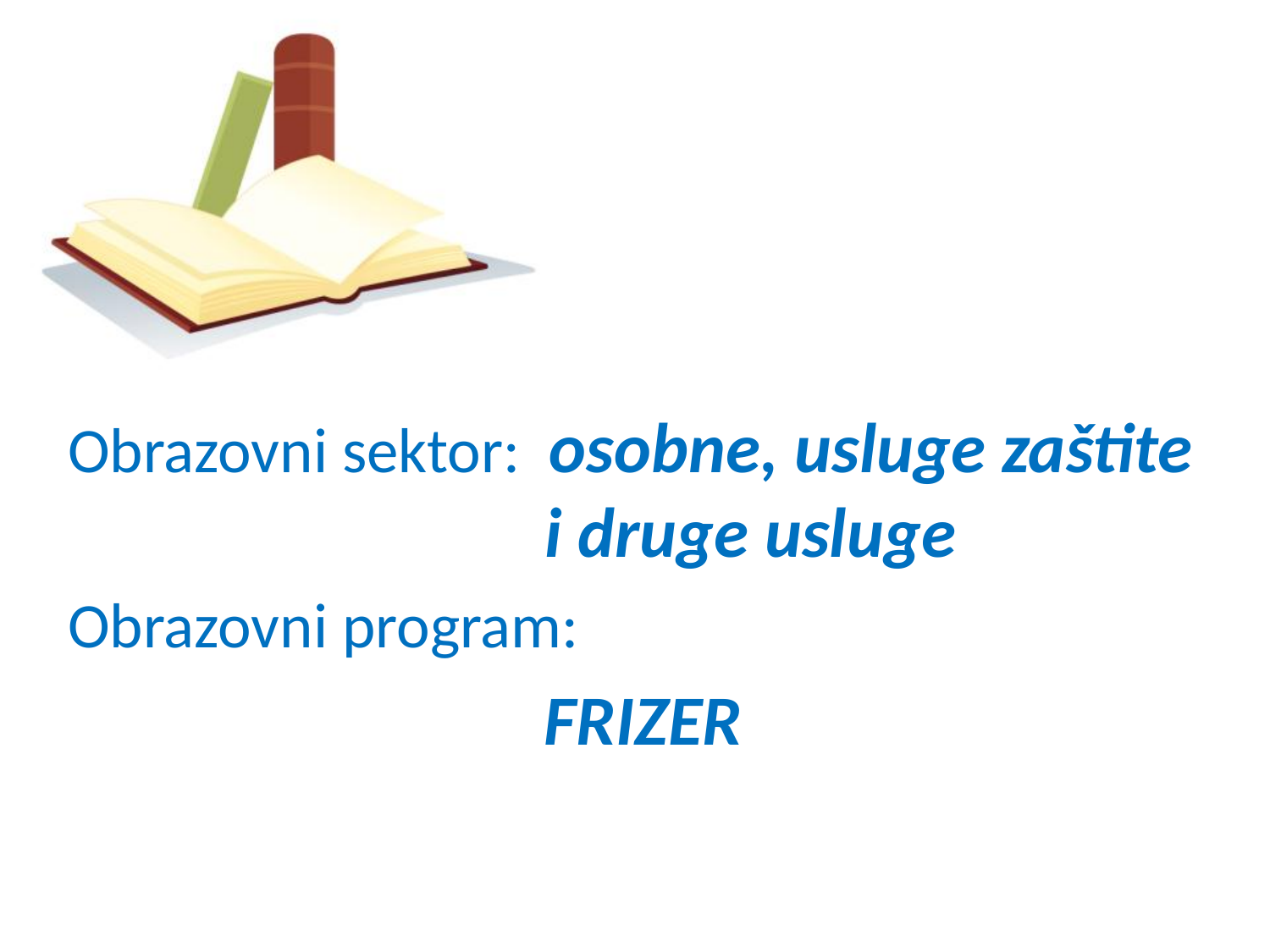

Obrazovni sektor:  osobne, usluge zaštite  i druge usluge
Obrazovni program:
 FRIZER